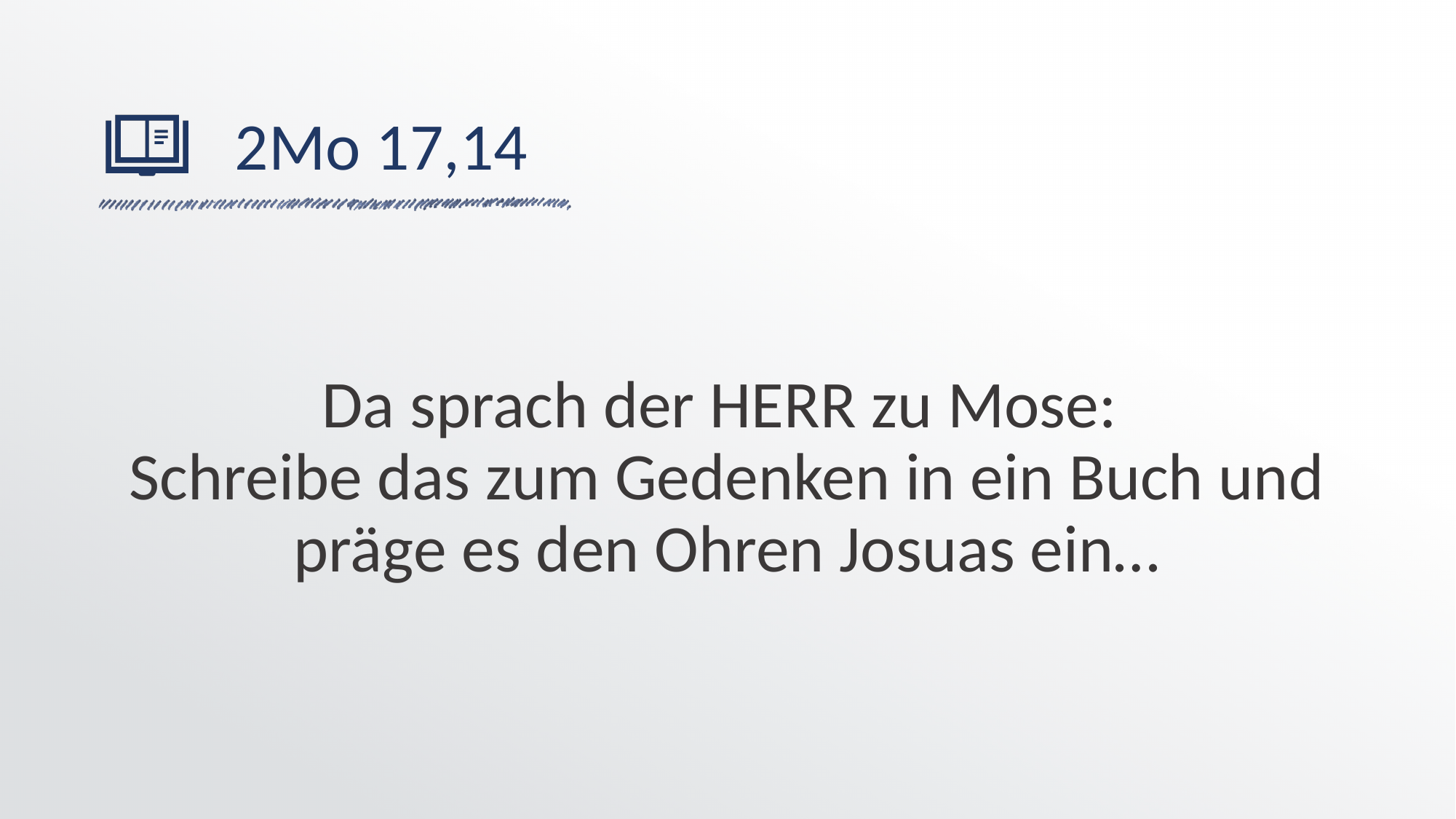

# 2Mo 17,14
Da sprach der HERR zu Mose:
Schreibe das zum Gedenken in ein Buch und präge es den Ohren Josuas ein…